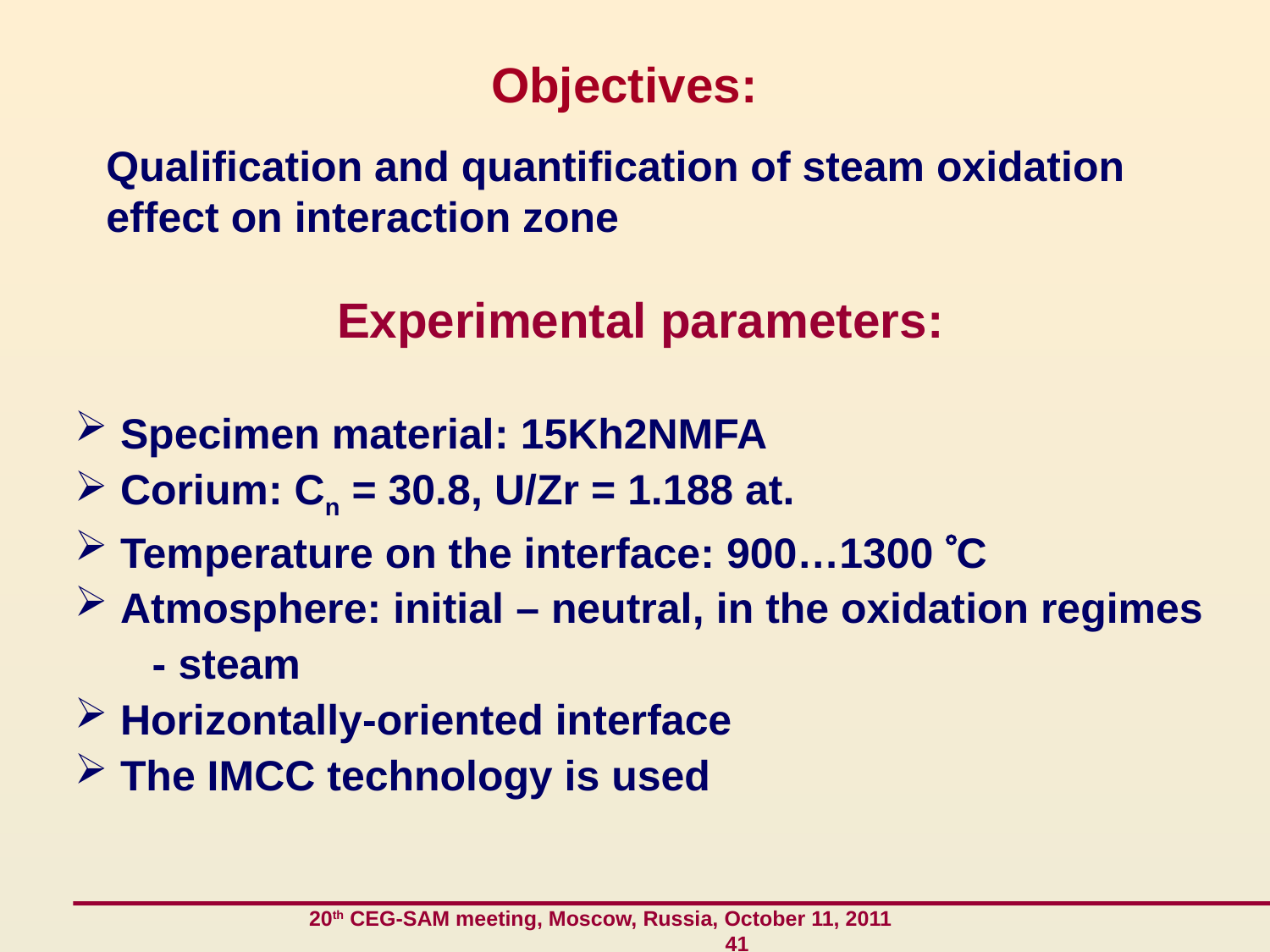

Objectives:
	Qualification and quantification of steam oxidation effect on interaction zone
Experimental parameters:

 Specimen material: 15Kh2NMFA
 Corium: Cn = 30.8, U/Zr = 1.188 at.
 Temperature on the interface: 900…1300 °С
 Atmosphere: initial – neutral, in the oxidation regimes
    - steam
 Horizontally-oriented interface
 The IMCC technology is used

      20th CEG-SAM meeting, Moscow, Russia, October 11, 2011                                                    41